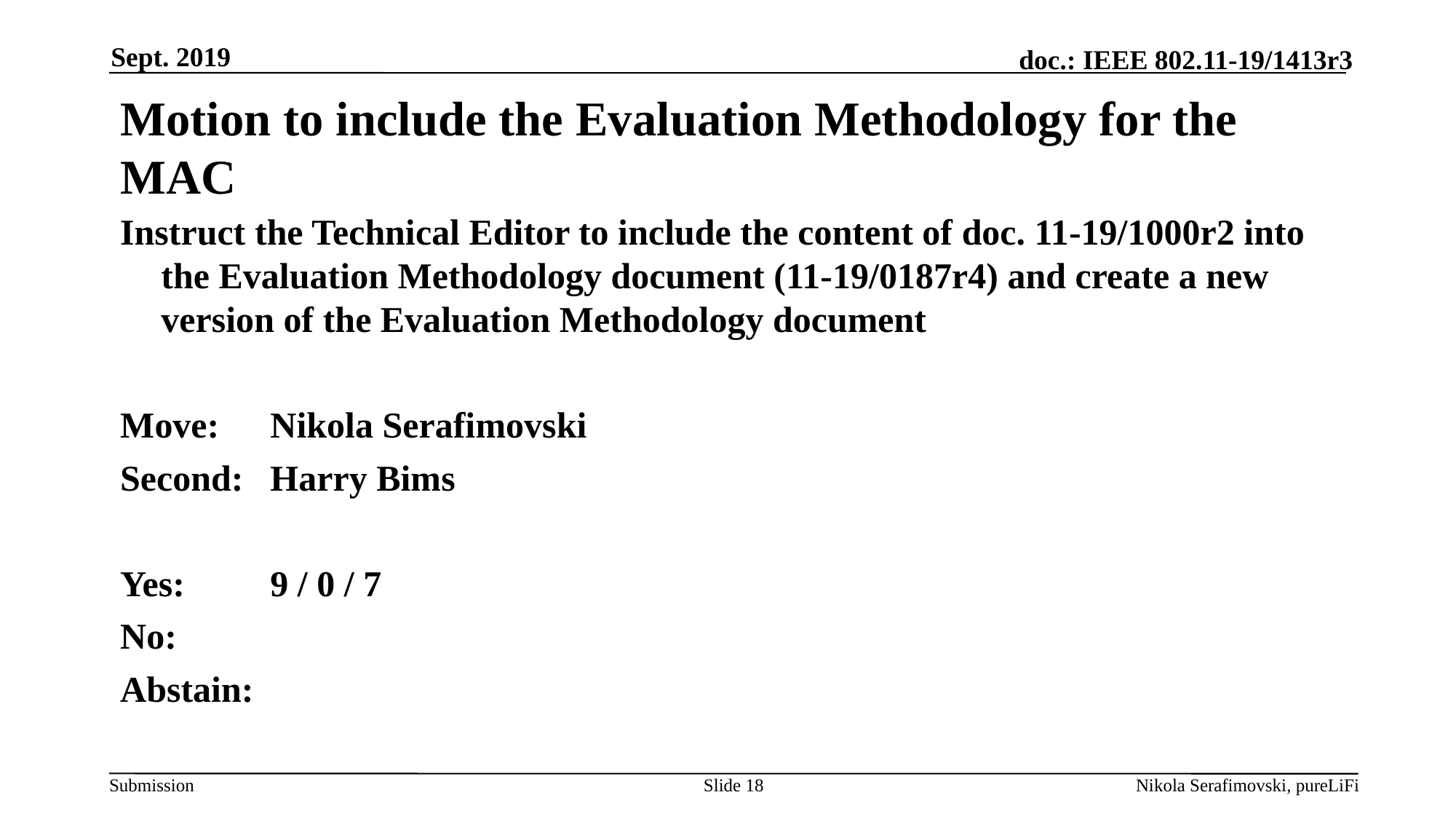

Sept. 2019
# Motion to include the Evaluation Methodology for the MAC
Instruct the Technical Editor to include the content of doc. 11-19/1000r2 into the Evaluation Methodology document (11-19/0187r4) and create a new version of the Evaluation Methodology document

Move: 	Nikola Serafimovski
Second:	Harry Bims

Yes:	9 / 0 / 7
No:
Abstain:
Slide 18
Nikola Serafimovski, pureLiFi